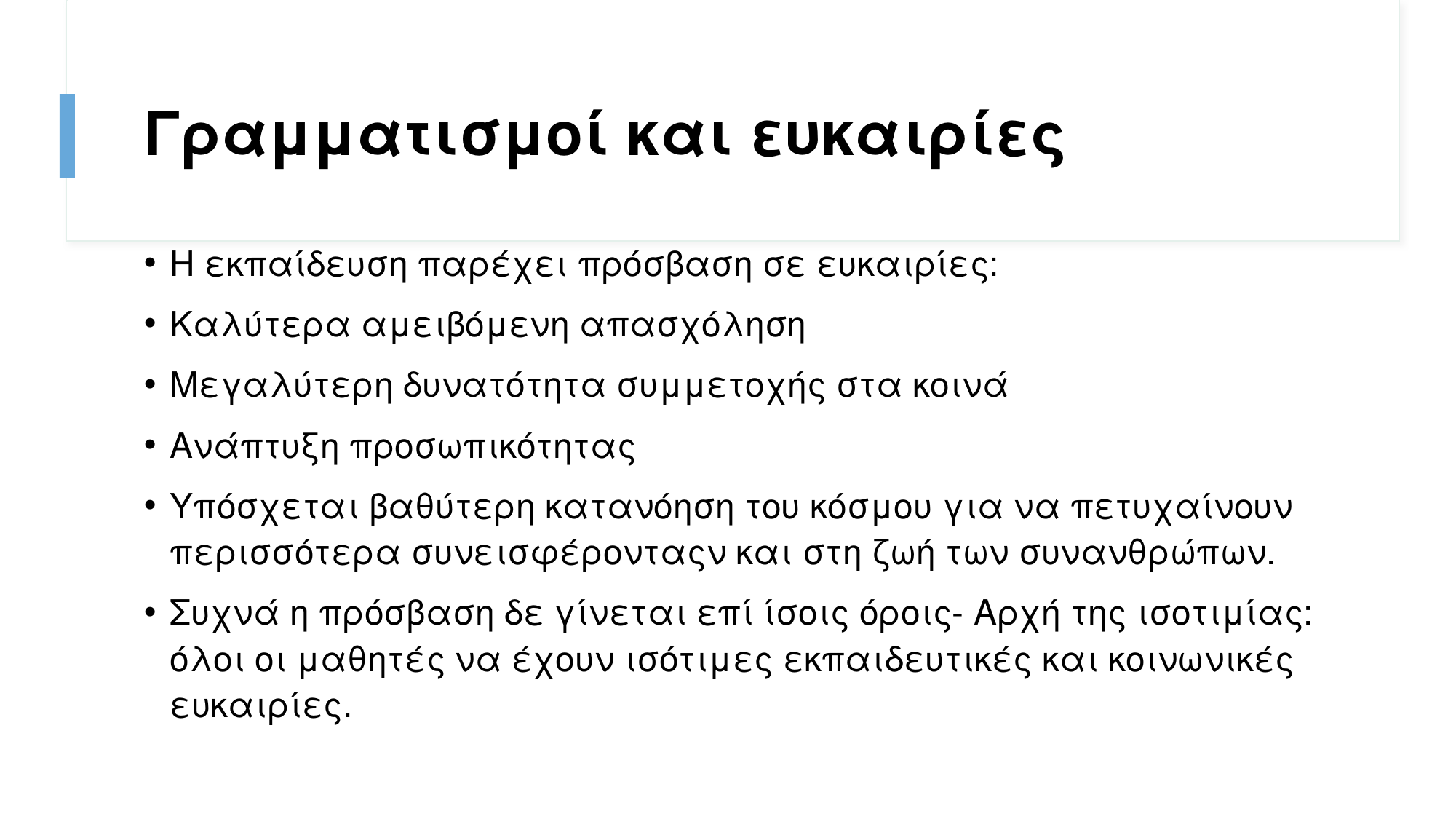

# Γραμματισμοί και ευκαιρίες
Η εκπαίδευση παρέχει πρόσβαση σε ευκαιρίες:
Καλύτερα αμειβόμενη απασχόληση
Μεγαλύτερη δυνατότητα συμμετοχής στα κοινά
Ανάπτυξη προσωπικότητας
Υπόσχεται βαθύτερη κατανόηση του κόσμου για να πετυχαίνουν περισσότερα συνεισφέρονταςν και στη ζωή των συνανθρώπων.
Συχνά η πρόσβαση δε γίνεται επί ίσοις όροις- Αρχή της ισοτιμίας: όλοι οι μαθητές να έχουν ισότιμες εκπαιδευτικές και κοινωνικές ευκαιρίες.